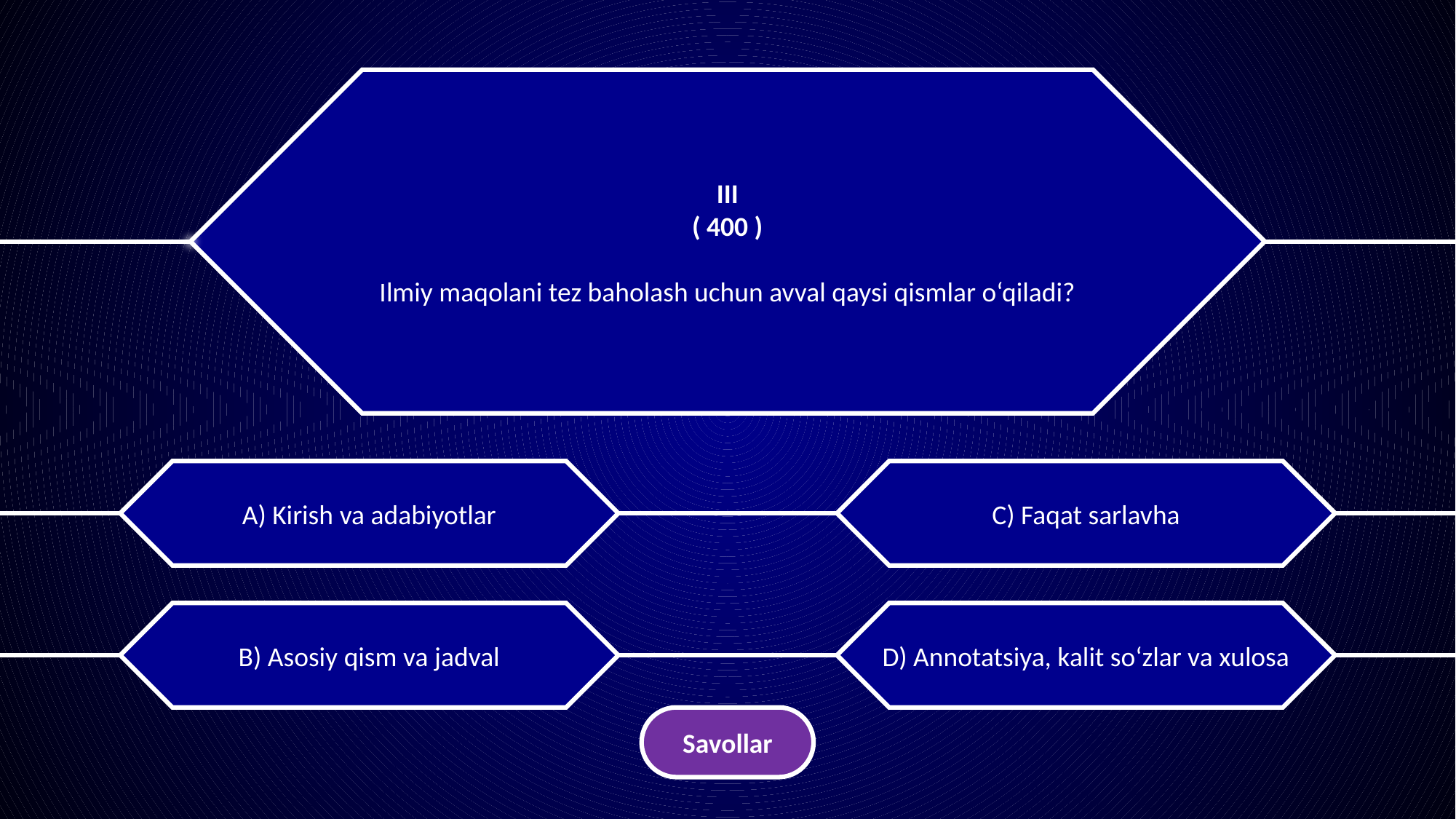

III
( 400 )
Ilmiy maqolani tez baholash uchun avval qaysi qismlar o‘qiladi?

A) Kirish va adabiyotlar
C) Faqat sarlavha
B) Asosiy qism va jadval
D) Annotatsiya, kalit so‘zlar va xulosa
Savollar